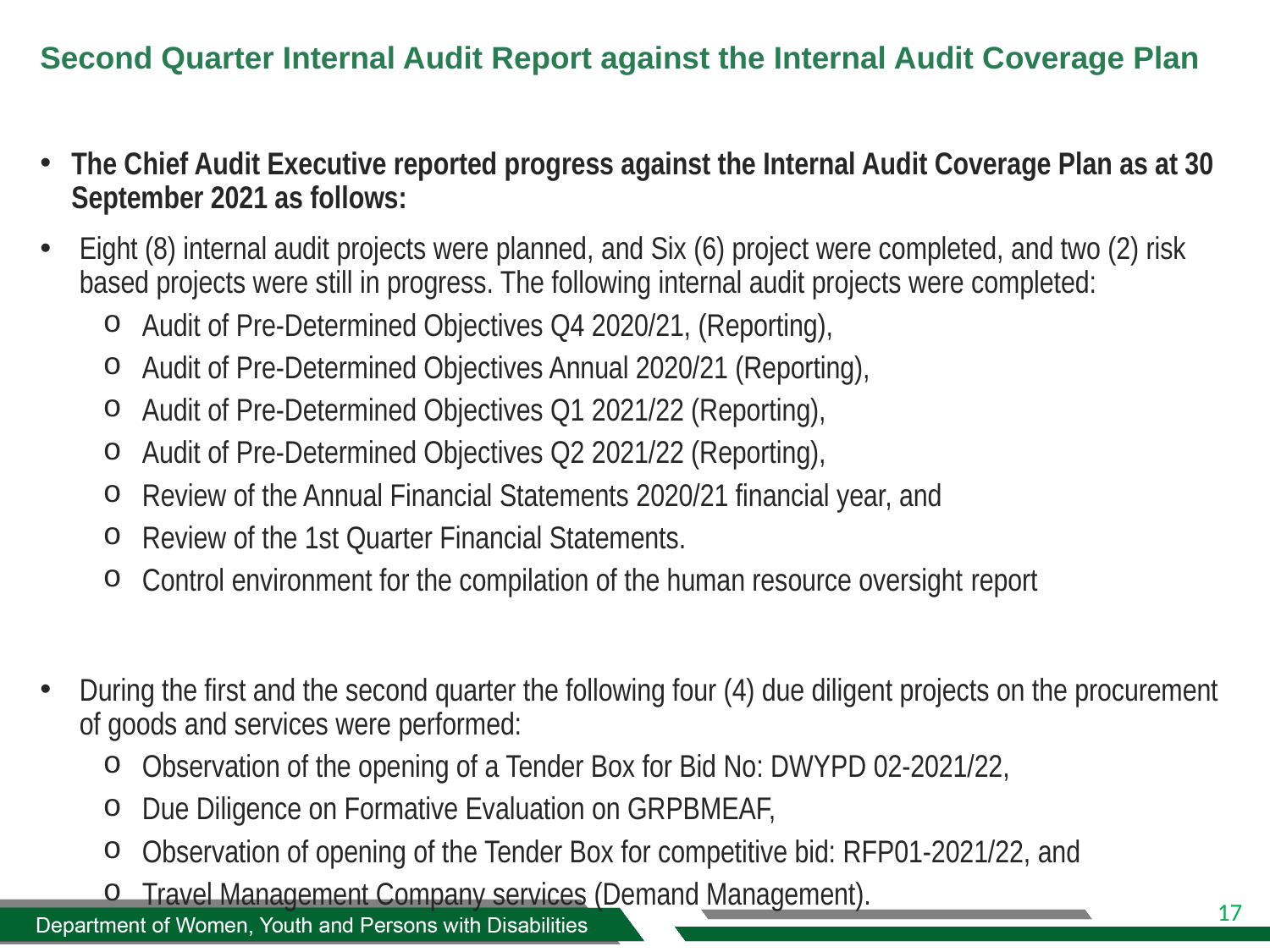

# Second Quarter Internal Audit Report against the Internal Audit Coverage Plan
The Chief Audit Executive reported progress against the Internal Audit Coverage Plan as at 30 September 2021 as follows:
Eight (8) internal audit projects were planned, and Six (6) project were completed, and two (2) risk based projects were still in progress. The following internal audit projects were completed:
Audit of Pre-Determined Objectives Q4 2020/21, (Reporting),
Audit of Pre-Determined Objectives Annual 2020/21 (Reporting),
Audit of Pre-Determined Objectives Q1 2021/22 (Reporting),
Audit of Pre-Determined Objectives Q2 2021/22 (Reporting),
Review of the Annual Financial Statements 2020/21 financial year, and
Review of the 1st Quarter Financial Statements.
Control environment for the compilation of the human resource oversight report

During the first and the second quarter the following four (4) due diligent projects on the procurement of goods and services were performed:
Observation of the opening of a Tender Box for Bid No: DWYPD 02-2021/22,
Due Diligence on Formative Evaluation on GRPBMEAF,
Observation of opening of the Tender Box for competitive bid: RFP01-2021/22, and
Travel Management Company services (Demand Management).